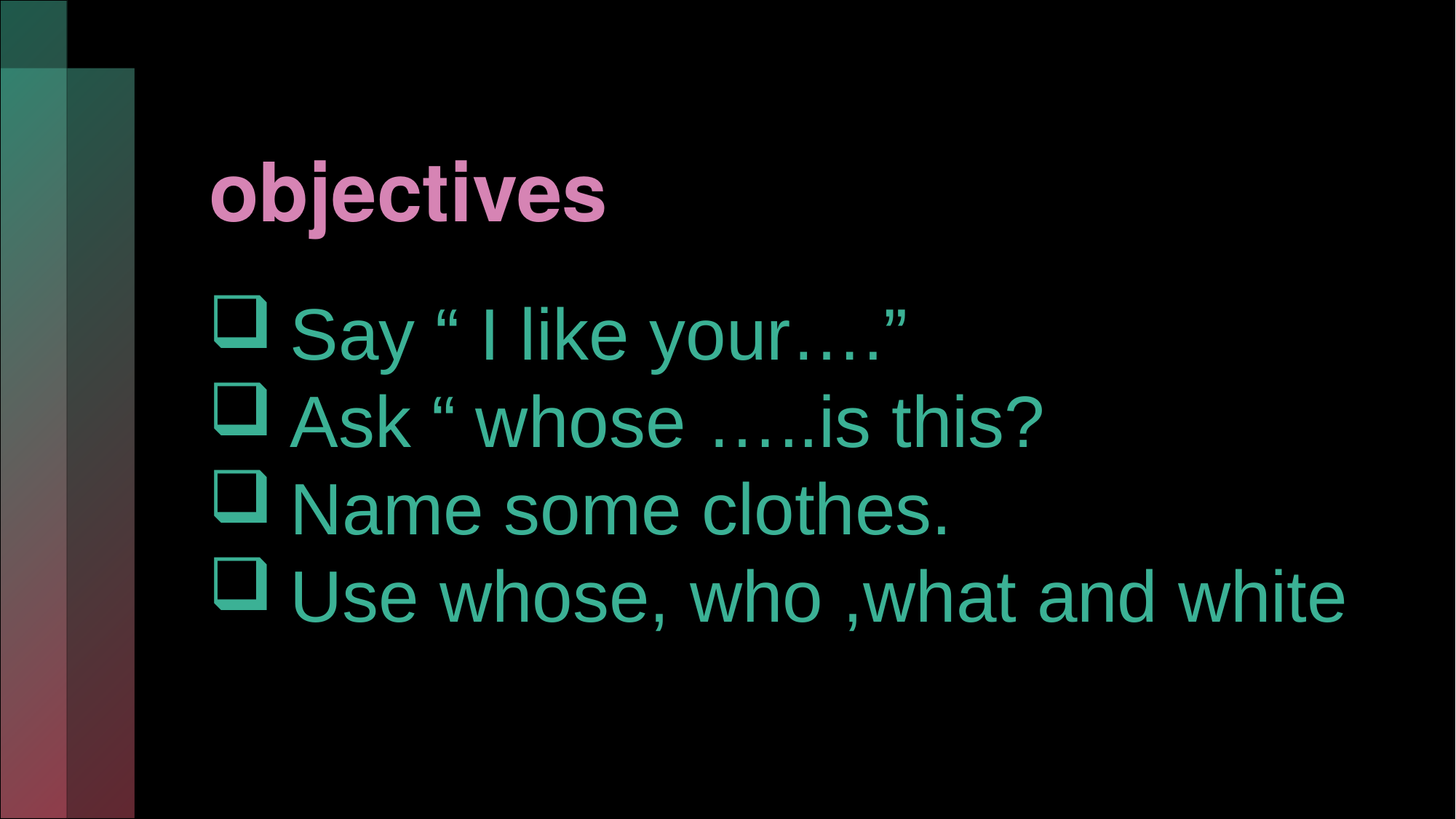

objectives
Say “ I like your….”
Ask “ whose …..is this?
Name some clothes.
Use whose, who ,what and white